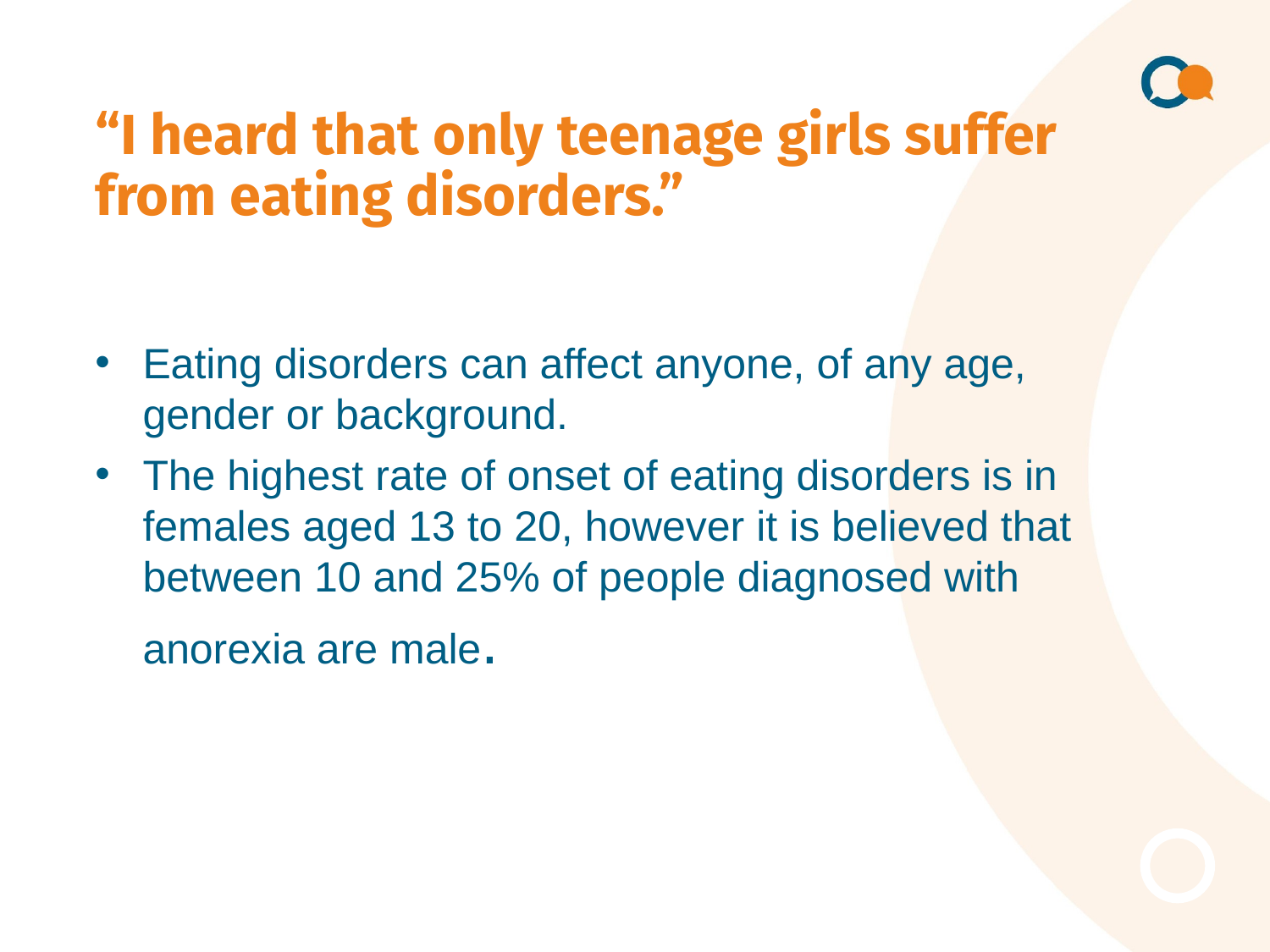

# “I heard that only teenage girls suffer from eating disorders.”
Eating disorders can affect anyone, of any age, gender or background.
The highest rate of onset of eating disorders is in females aged 13 to 20, however it is believed that between 10 and 25% of people diagnosed with anorexia are male.